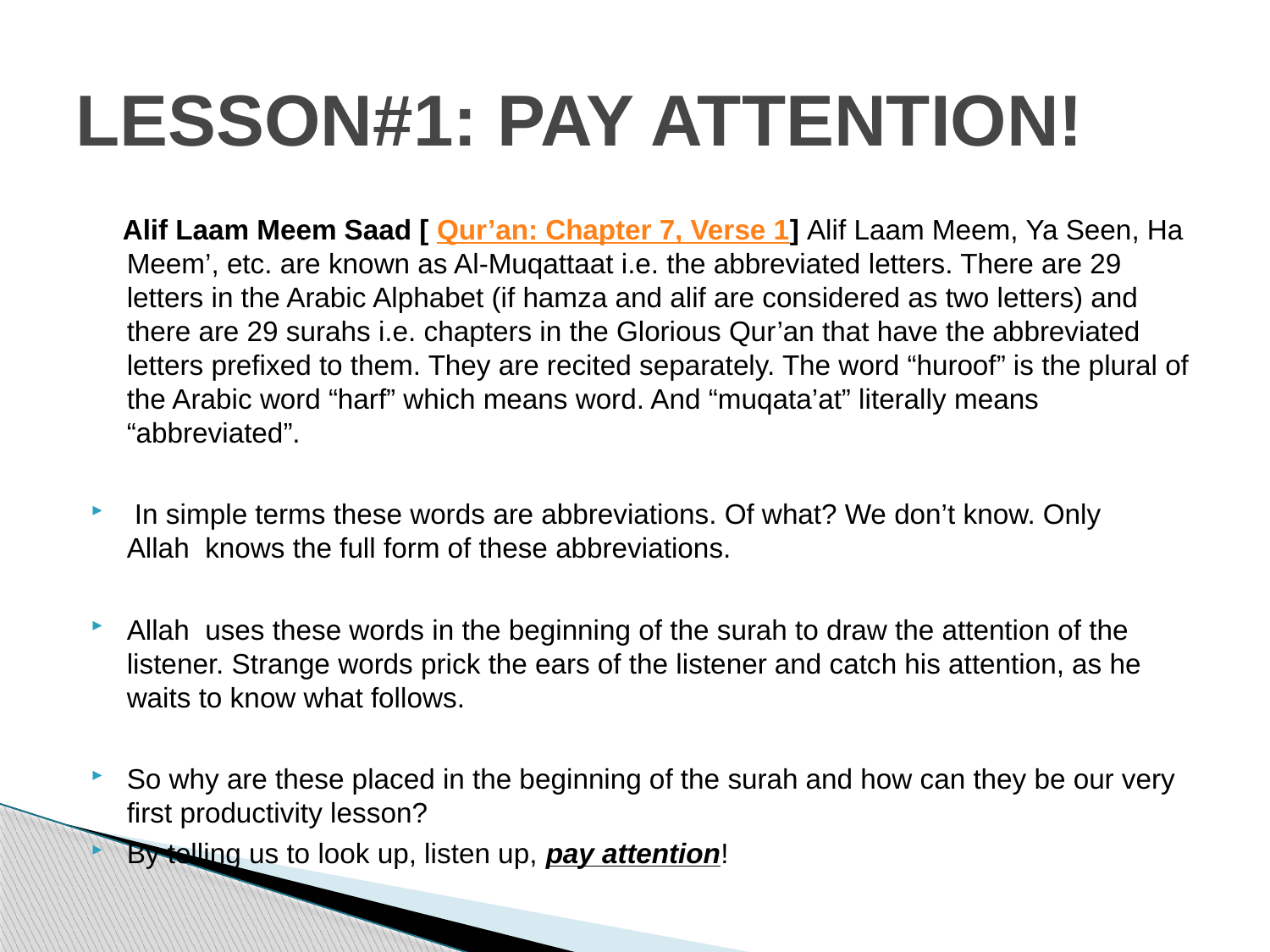

# LESSON#1: PAY ATTENTION!
    Alif Laam Meem Saad [ Qur’an: Chapter 7, Verse 1] Alif Laam Meem, Ya Seen, Ha Meem’, etc. are known as Al-Muqattaat i.e. the abbreviated letters. There are 29 letters in the Arabic Alphabet (if hamza and alif are considered as two letters) and there are 29 surahs i.e. chapters in the Glorious Qur’an that have the abbreviated letters prefixed to them. They are recited separately. The word “huroof” is the plural of the Arabic word “harf” which means word. And “muqata’at” literally means “abbreviated”.

 In simple terms these words are abbreviations. Of what? We don’t know. Only Allah  knows the full form of these abbreviations.

Allah  uses these words in the beginning of the surah to draw the attention of the listener. Strange words prick the ears of the listener and catch his attention, as he waits to know what follows.

So why are these placed in the beginning of the surah and how can they be our very first productivity lesson?
By telling us to look up, listen up, pay attention!